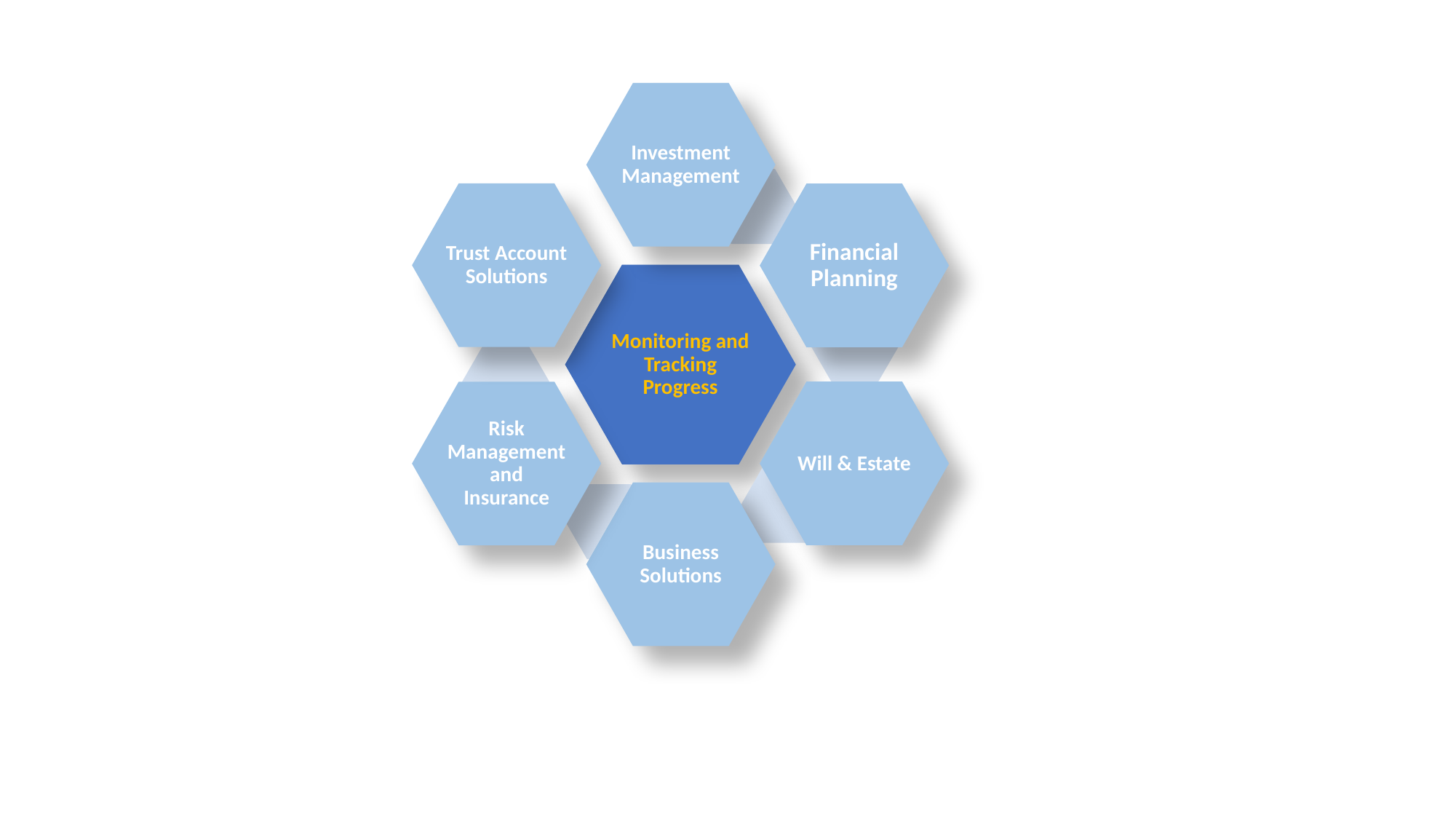

Monitoring and Tracking Progress
Investment Management
Financial Planning
Will & Estate
Business Solutions
Risk Management and Insurance
Trust Account Solutions